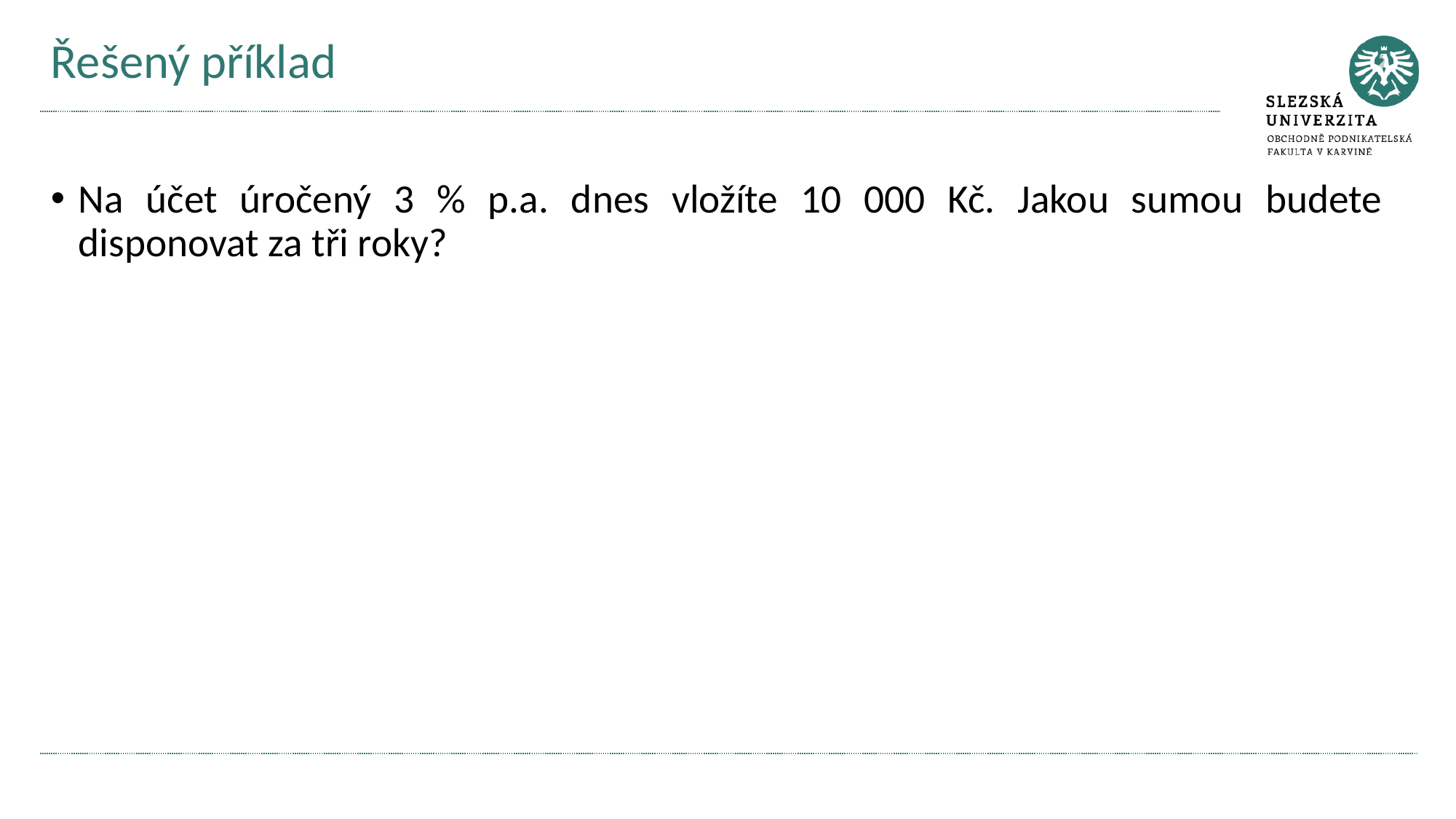

# Řešený příklad
Na účet úročený 3 % p.a. dnes vložíte 10 000 Kč. Jakou sumou budete disponovat za tři roky?